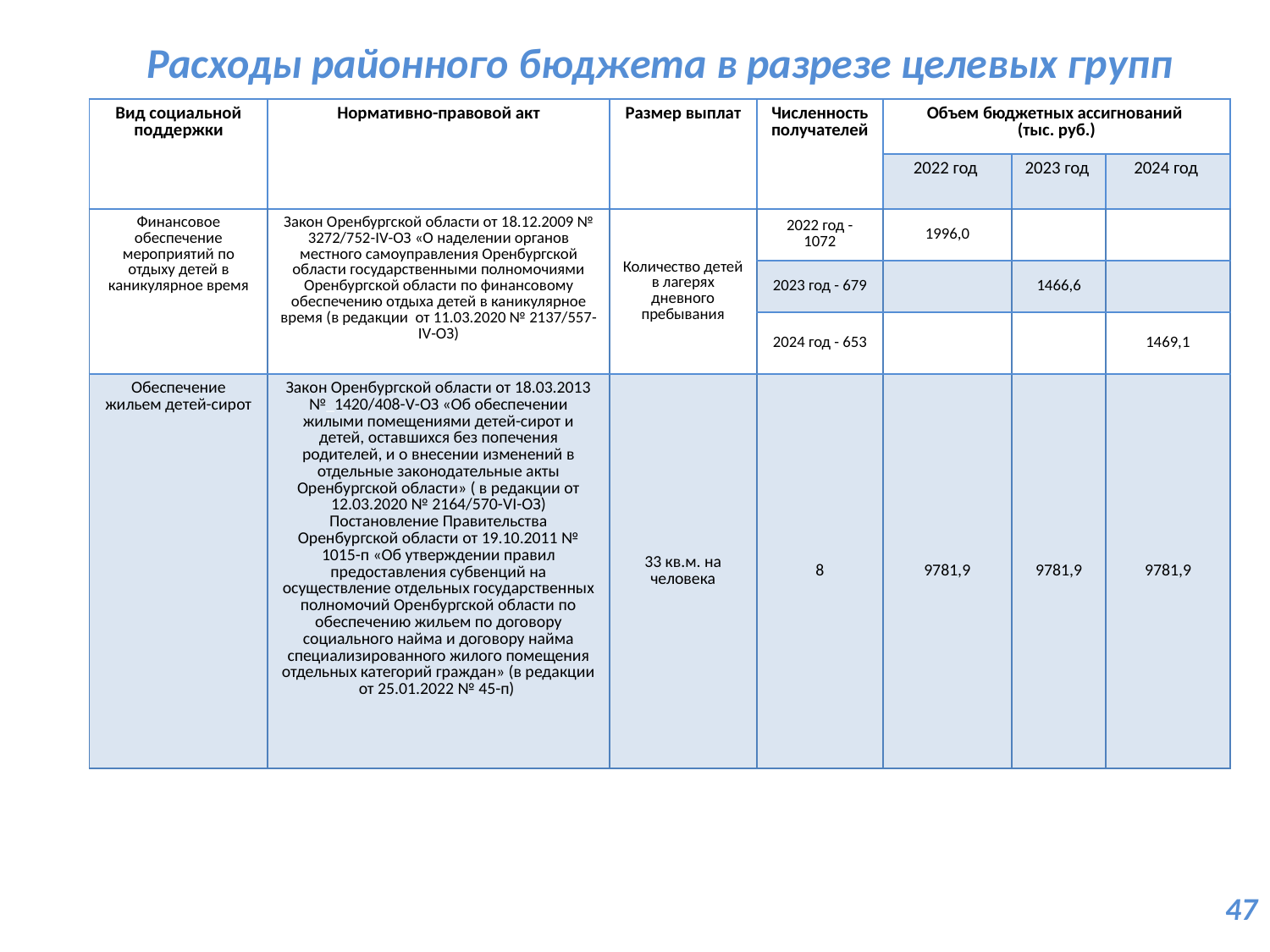

Расходы районного бюджета в разрезе целевых групп
| Вид социальной поддержки | Нормативно-правовой акт | Размер выплат | Численность получателей | Объем бюджетных ассигнований (тыс. руб.) |  |  |
| --- | --- | --- | --- | --- | --- | --- |
|  |  |  |  | 2022 год | 2023 год | 2024 год |
| Финансовое обеспечение мероприятий по отдыху детей в каникулярное время | Закон Оренбургской области от 18.12.2009 № 3272/752-IV-ОЗ «О наделении органов местного самоуправления Оренбургской области государственными полномочиями Оренбургской области по финансовому обеспечению отдыха детей в каникулярное время (в редакции от 11.03.2020 № 2137/557-IV-ОЗ) | Количество детей в лагерях дневного пребывания | 2022 год - 1072 | 1996,0 |  |  |
|  |  |  | 2023 год - 679 |  | 1466,6 |  |
|  |  |  | 2024 год - 653 |  |  | 1469,1 |
| Обеспечение жильем детей-сирот | Закон Оренбургской области от 18.03.2013 №\_1420/408-V-ОЗ «Об обеспечении жилыми помещениями детей-сирот и детей, оставшихся без попечения родителей, и о внесении изменений в отдельные законодательные акты Оренбургской области» ( в редакции от 12.03.2020 № 2164/570-VI-ОЗ) Постановление Правительства Оренбургской области от 19.10.2011 № 1015-п «Об утверждении правил предоставления субвенций на осуществление отдельных государственных полномочий Оренбургской области по обеспечению жильем по договору социального найма и договору найма специализированного жилого помещения отдельных категорий граждан» (в редакции от 25.01.2022 № 45-п) | 33 кв.м. на человека | 8 | 9781,9 | 9781,9 | 9781,9 |
47